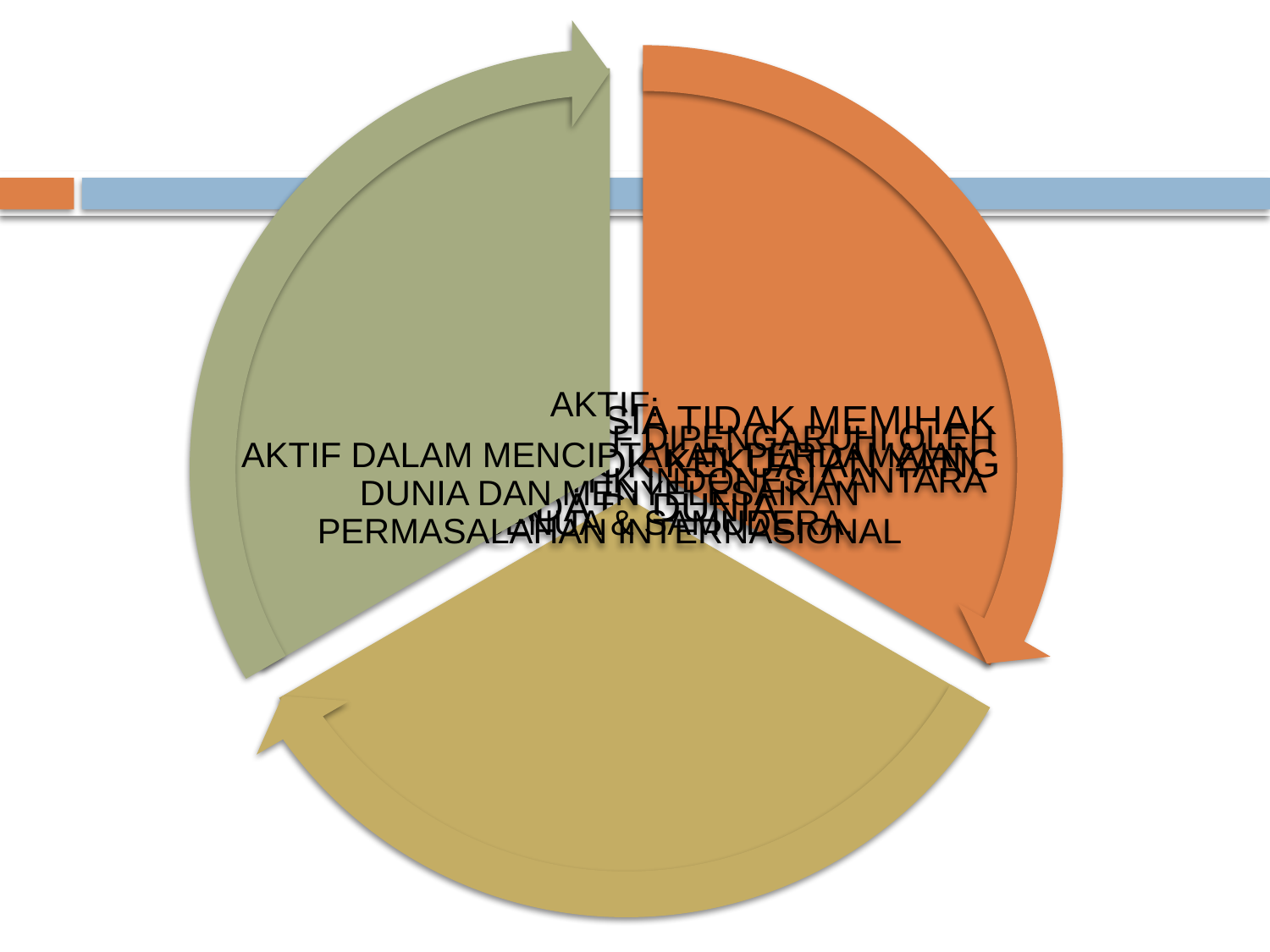

BEBAS: INDONESIA TIDAK MEMIHAK SALAH SATU BLOK KEKUATAN YANG ADA DI DUNIA
PRINSIP BEBAS AKTIF DIPENGARUHI OLEH KONDISI GEOPOLITIK INDONESIA ANTARA DUA BENUA & SAMUDERA.

AKTIF:
AKTIF DALAM MENCIPTAKAN PERDAMAIAN DUNIA DAN MENYELESAIKAN PERMASALAHAN INTERNASIONAL